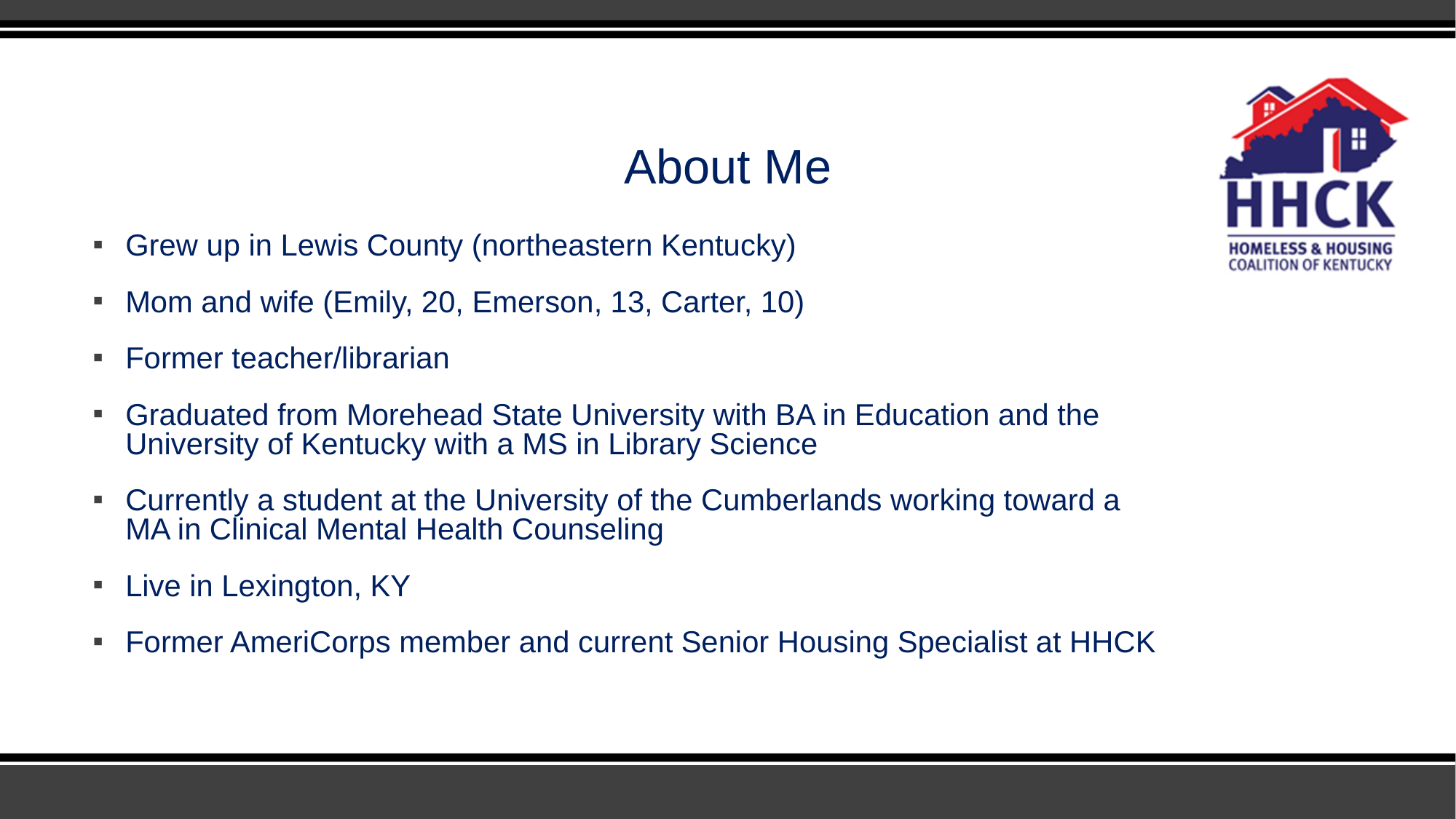

# About Me
Grew up in Lewis County (northeastern Kentucky)
Mom and wife (Emily, 20, Emerson, 13, Carter, 10)
Former teacher/librarian
Graduated from Morehead State University with BA in Education and the University of Kentucky with a MS in Library Science
Currently a student at the University of the Cumberlands working toward a MA in Clinical Mental Health Counseling
Live in Lexington, KY
Former AmeriCorps member and current Senior Housing Specialist at HHCK